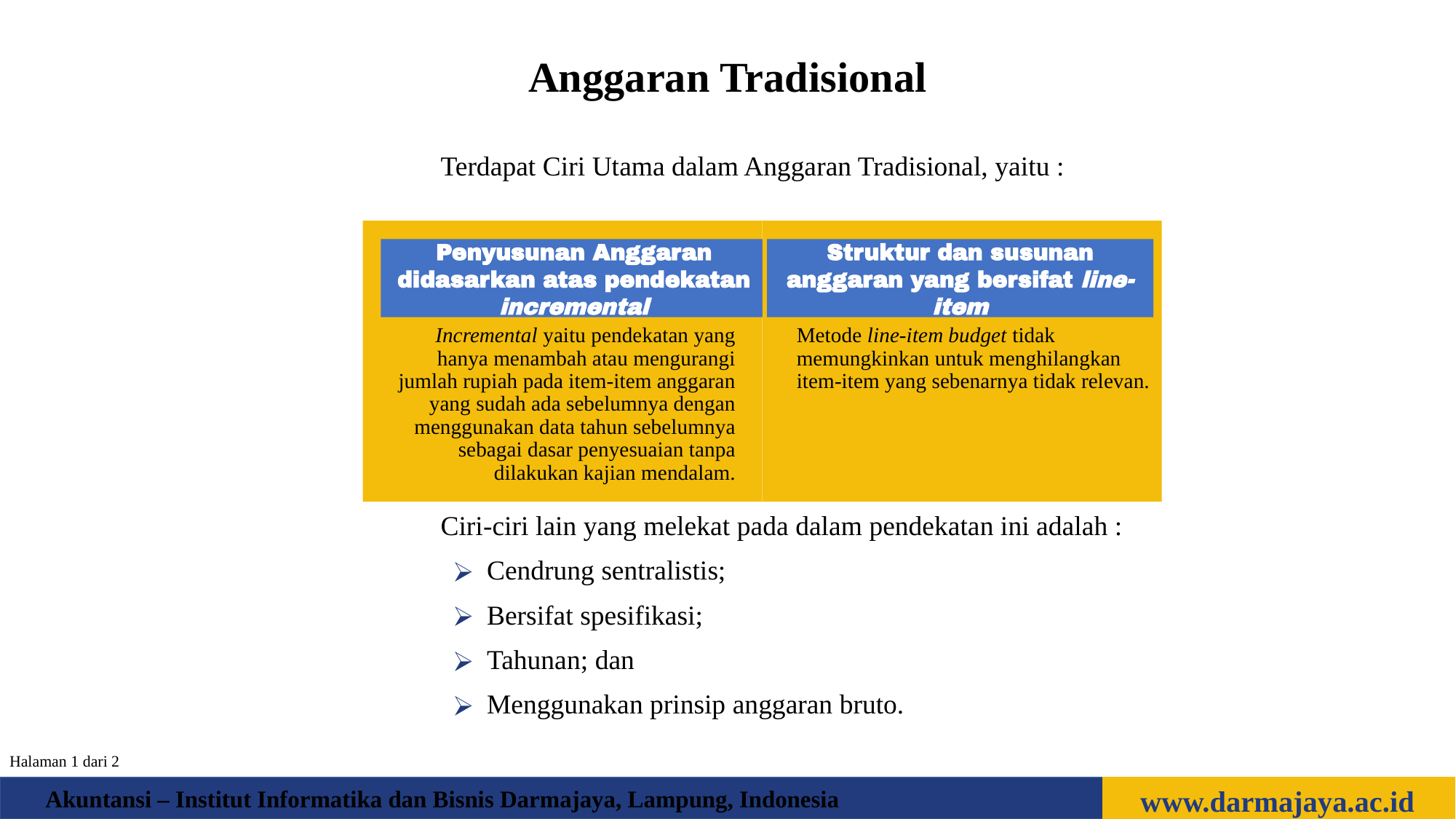

Anggaran Tradisional
Terdapat Ciri Utama dalam Anggaran Tradisional, yaitu :

Penyusunan Anggaran didasarkan atas pendekatan incremental
Incremental yaitu pendekatan yang hanya menambah atau mengurangi jumlah rupiah pada item-item anggaran yang sudah ada sebelumnya dengan menggunakan data tahun sebelumnya sebagai dasar penyesuaian tanpa dilakukan kajian mendalam.

Struktur dan susunan anggaran yang bersifat line-item
Metode line-item budget tidak memungkinkan untuk menghilangkan item-item yang sebenarnya tidak relevan.

Ciri-ciri lain yang melekat pada dalam pendekatan ini adalah :
Cendrung sentralistis;
Bersifat spesifikasi;
Tahunan; dan
Menggunakan prinsip anggaran bruto.

Halaman 1 dari 2

www.darmajaya.ac.id
Akuntansi – Institut Informatika dan Bisnis Darmajaya, Lampung, Indonesia